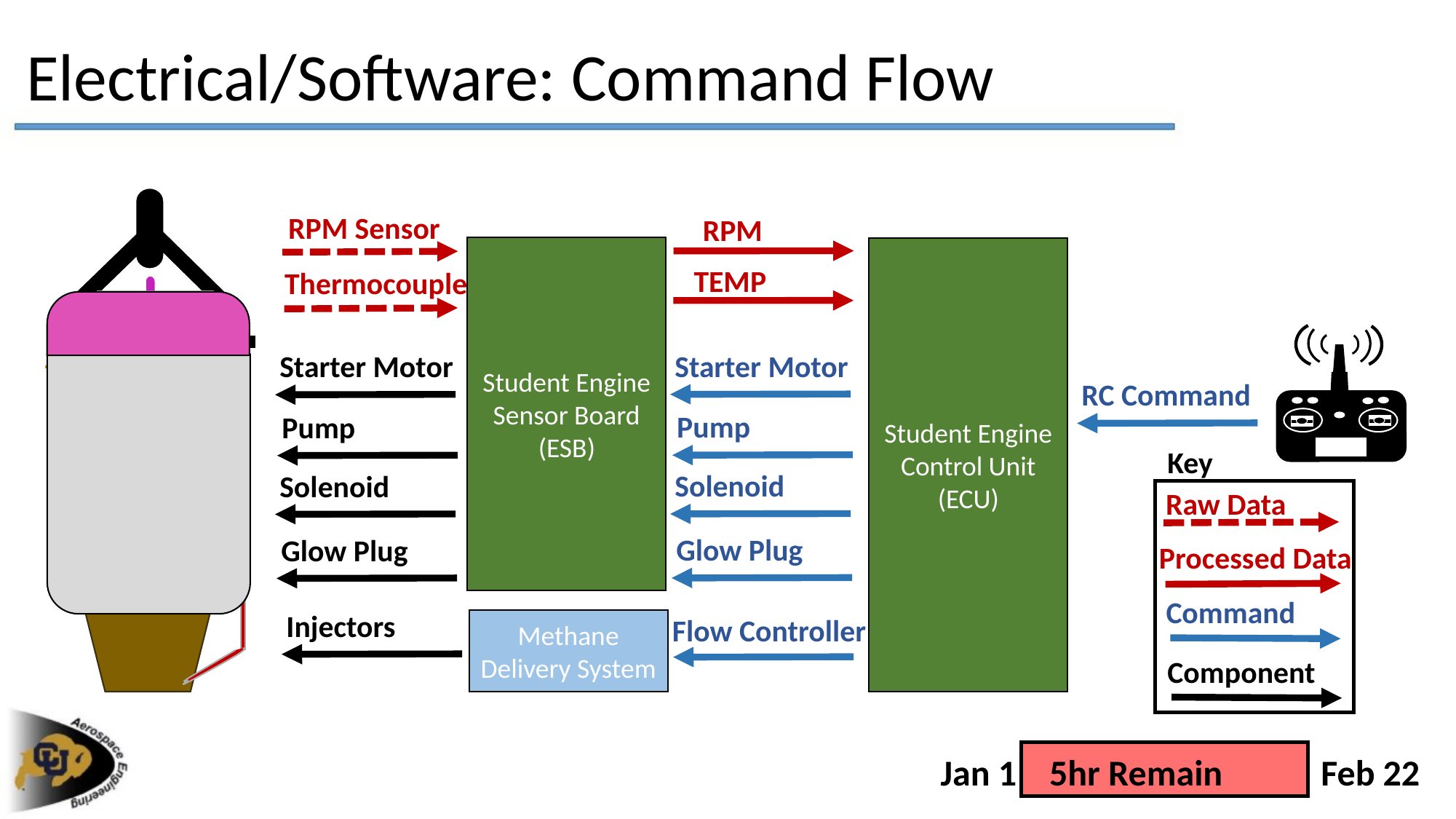

# Electrical/Software: Command Flow
RPM Sensor
RPM
Student Engine Sensor Board
(ESB)
Student Engine Control Unit
(ECU)
TEMP
Thermocouple

Starter Motor
Pump
Solenoid
Glow Plug
Starter Motor
Pump
Solenoid
Glow Plug
RC Command
Key

Processed Data
Command
Component
Raw Data
Injectors
Flow Controller
Methane Delivery System

Jan 1    5hr Remain            Feb 22